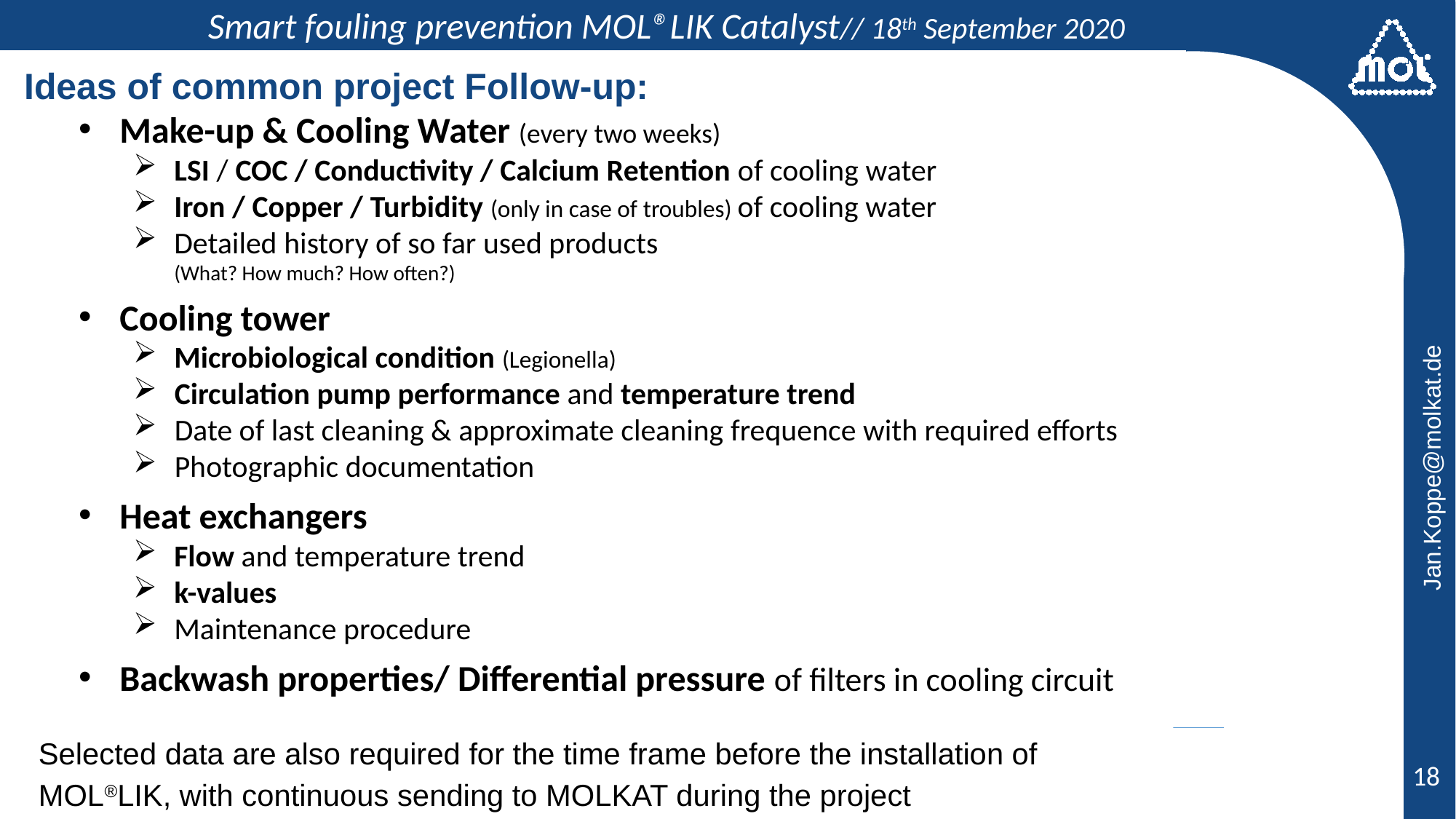

Ideas of common project Follow-up:
Make-up & Cooling Water (every two weeks)
LSI / COC / Conductivity / Calcium Retention of cooling water
Iron / Copper / Turbidity (only in case of troubles) of cooling water
Detailed history of so far used products
(What? How much? How often?)
Cooling tower
Microbiological condition (Legionella)
Circulation pump performance and temperature trend
Date of last cleaning & approximate cleaning frequence with required efforts
Photographic documentation
Heat exchangers
Flow and temperature trend
k-values
Maintenance procedure
Backwash properties/ Differential pressure of filters in cooling circuit
Selected data are also required for the time frame before the installation of MOL®LIK, with continuous sending to MOLKAT during the project
Maximum Performance by Efficient Water Treatment